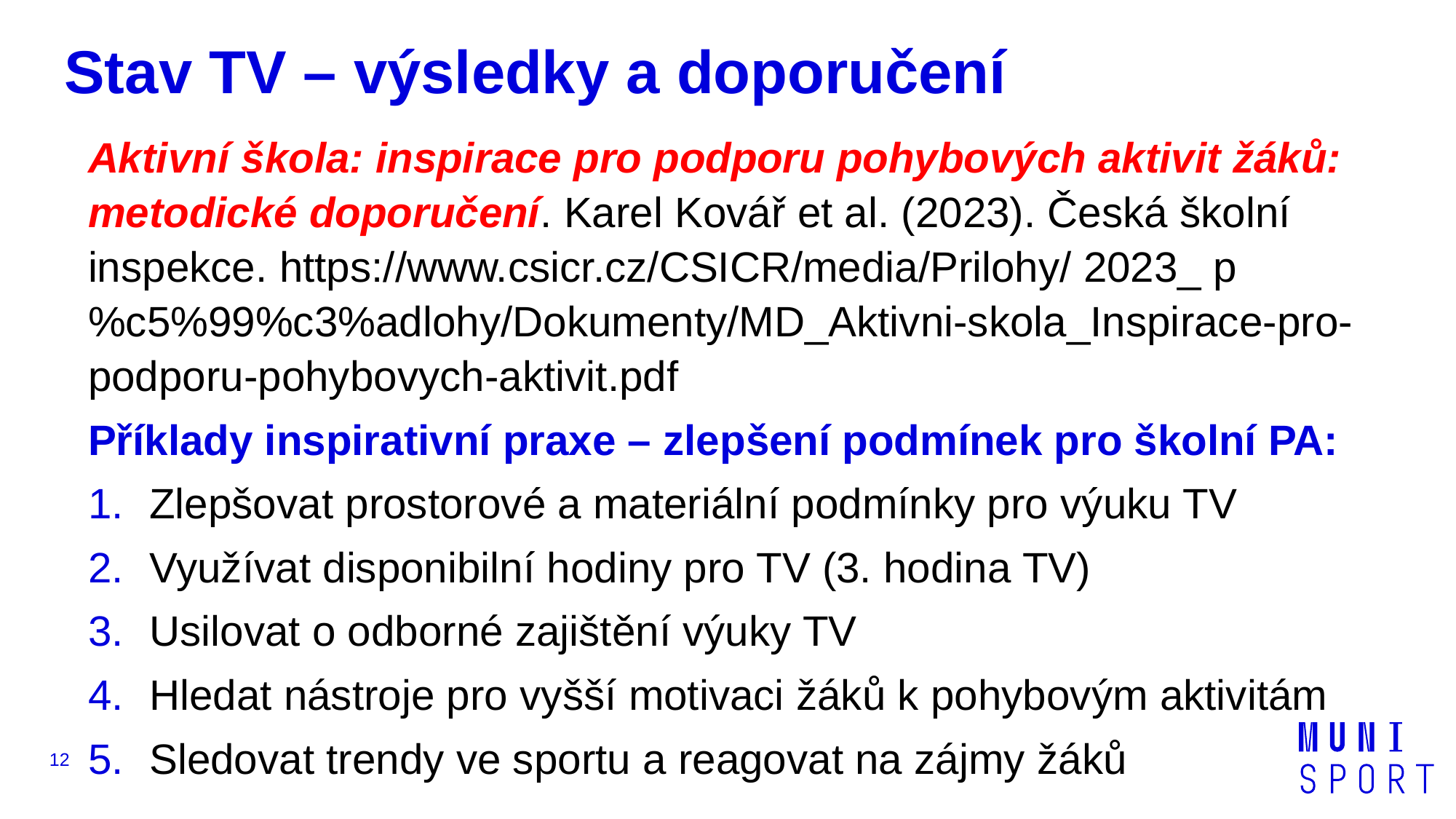

# Stav TV – výsledky a doporučení
Aktivní škola: inspirace pro podporu pohybových aktivit žáků: metodické doporučení. Karel Kovář et al. (2023). Česká školní inspekce. https://www.csicr.cz/CSICR/media/Prilohy/ 2023_ p%c5%99%c3%adlohy/Dokumenty/MD_Aktivni-skola_Inspirace-pro-podporu-pohybovych-aktivit.pdf
Příklady inspirativní praxe – zlepšení podmínek pro školní PA:
Zlepšovat prostorové a materiální podmínky pro výuku TV
Využívat disponibilní hodiny pro TV (3. hodina TV)
Usilovat o odborné zajištění výuky TV
Hledat nástroje pro vyšší motivaci žáků k pohybovým aktivitám
Sledovat trendy ve sportu a reagovat na zájmy žáků
12